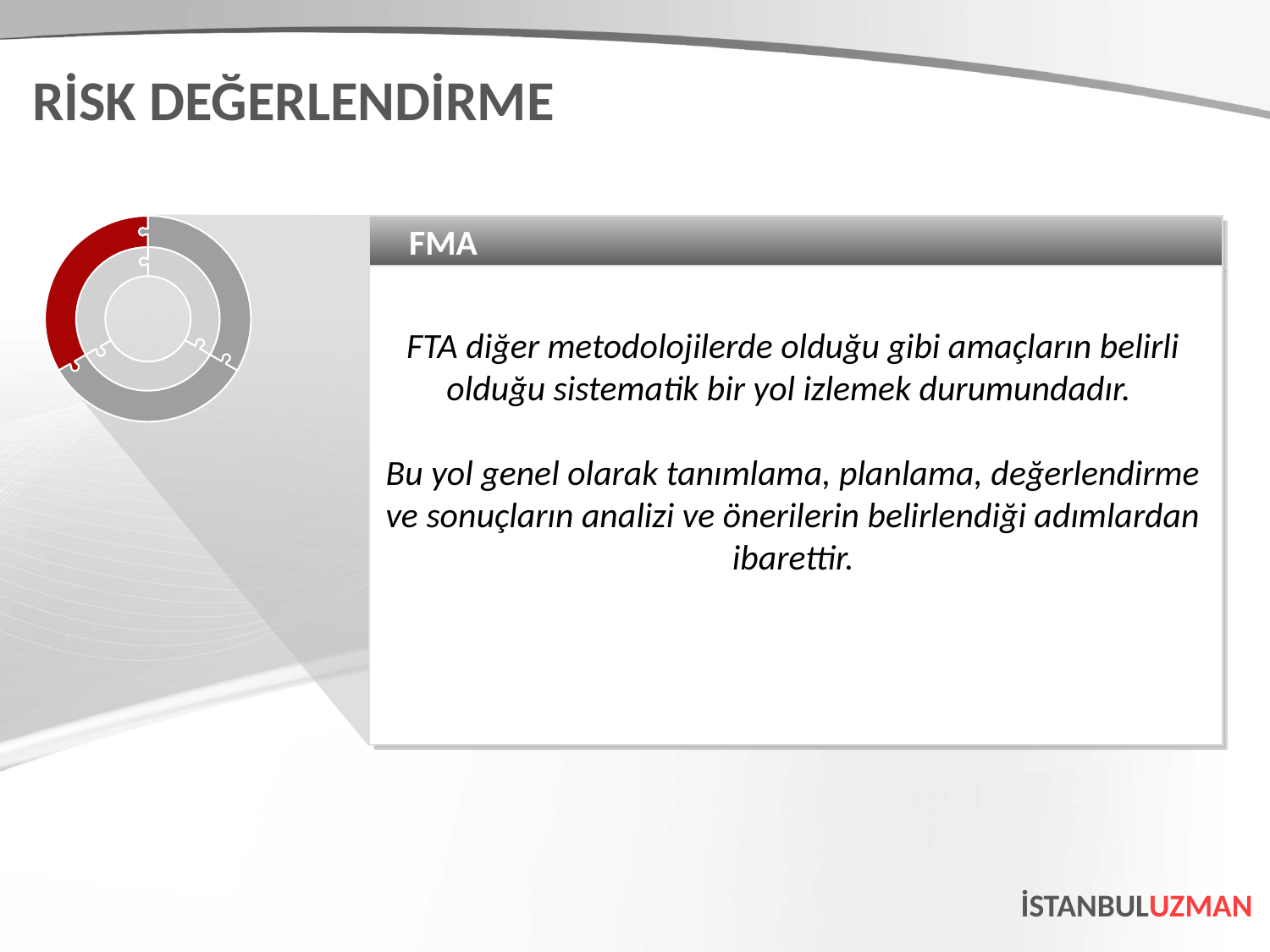

RİSK DEĞERLENDİRME

FMA

FTA diğer metodolojilerde olduğu gibi amaçların belirli olduğu sistematik bir yol izlemek durumundadır.

Bu yol genel olarak tanımlama, planlama, değerlendirme ve sonuçların analizi ve önerilerin belirlendiği adımlardan ibarettir.
İSTANBULUZMAN